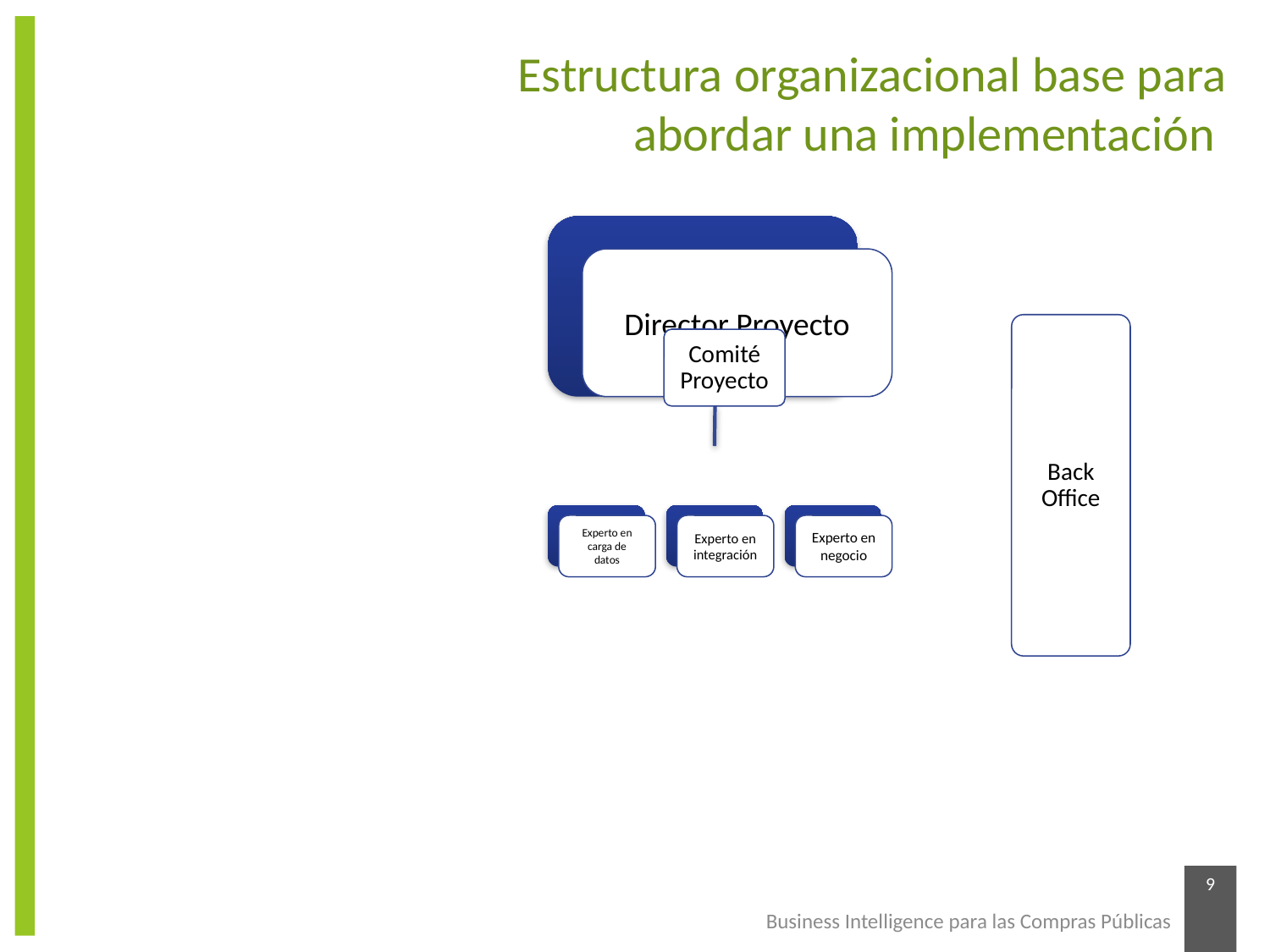

Estructura organizacional base para abordar una implementación

Experto en carga de datos
Experto en negocio
Director Proyecto
Experto en integración

Back Office

Comité Proyecto

9
Business Intelligence para las Compras Públicas